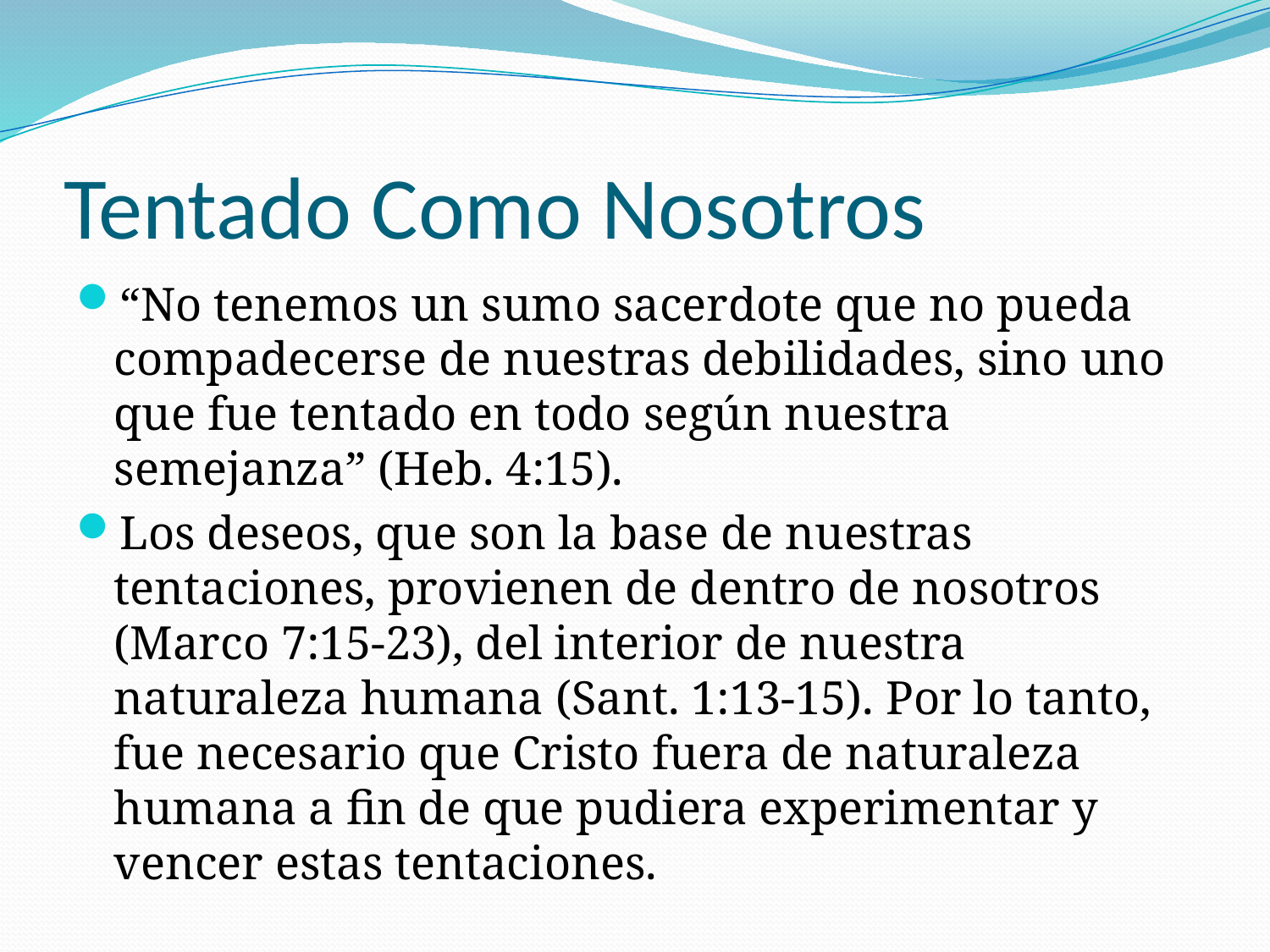

# Tentado Como Nosotros
“No tenemos un sumo sacerdote que no pueda compadecerse de nuestras debilidades, sino uno que fue tentado en todo según nuestra semejanza” (Heb. 4:15).
Los deseos, que son la base de nuestras tentaciones, provienen de dentro de nosotros (Marco 7:15-23), del interior de nuestra naturaleza humana (Sant. 1:13-15). Por lo tanto, fue necesario que Cristo fuera de naturaleza humana a fin de que pudiera experimentar y vencer estas tentaciones.